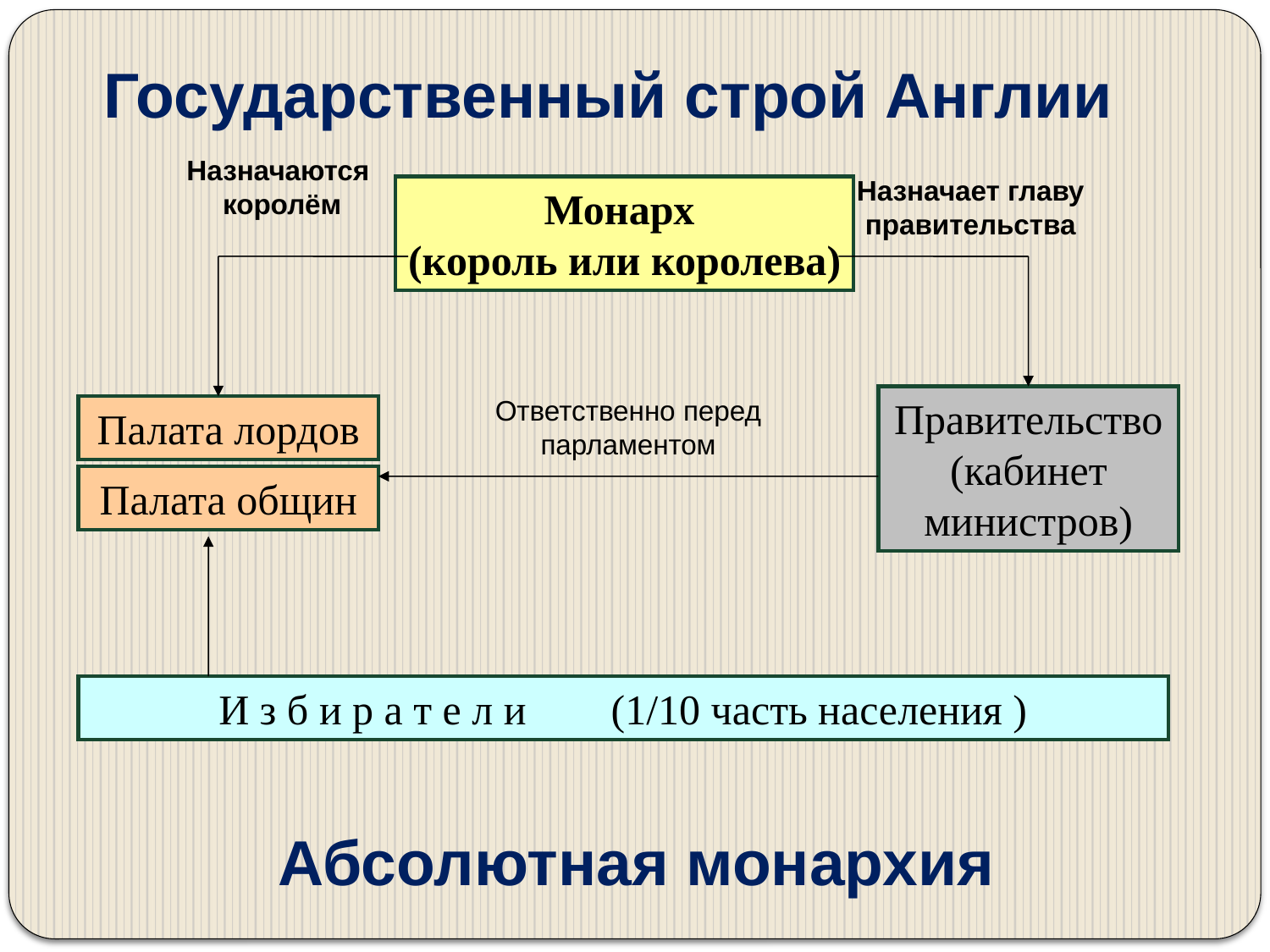

# Государственный строй Англии
Назначаются
 королём
Назначает главу
правительства
Монарх
(король или королева)

Ответственно перед парламентом
Правительство
(кабинет министров)
Палата лордов
Палата общин

И з б и р а т е л и        (1/10 часть населения )
Абсолютная монархия